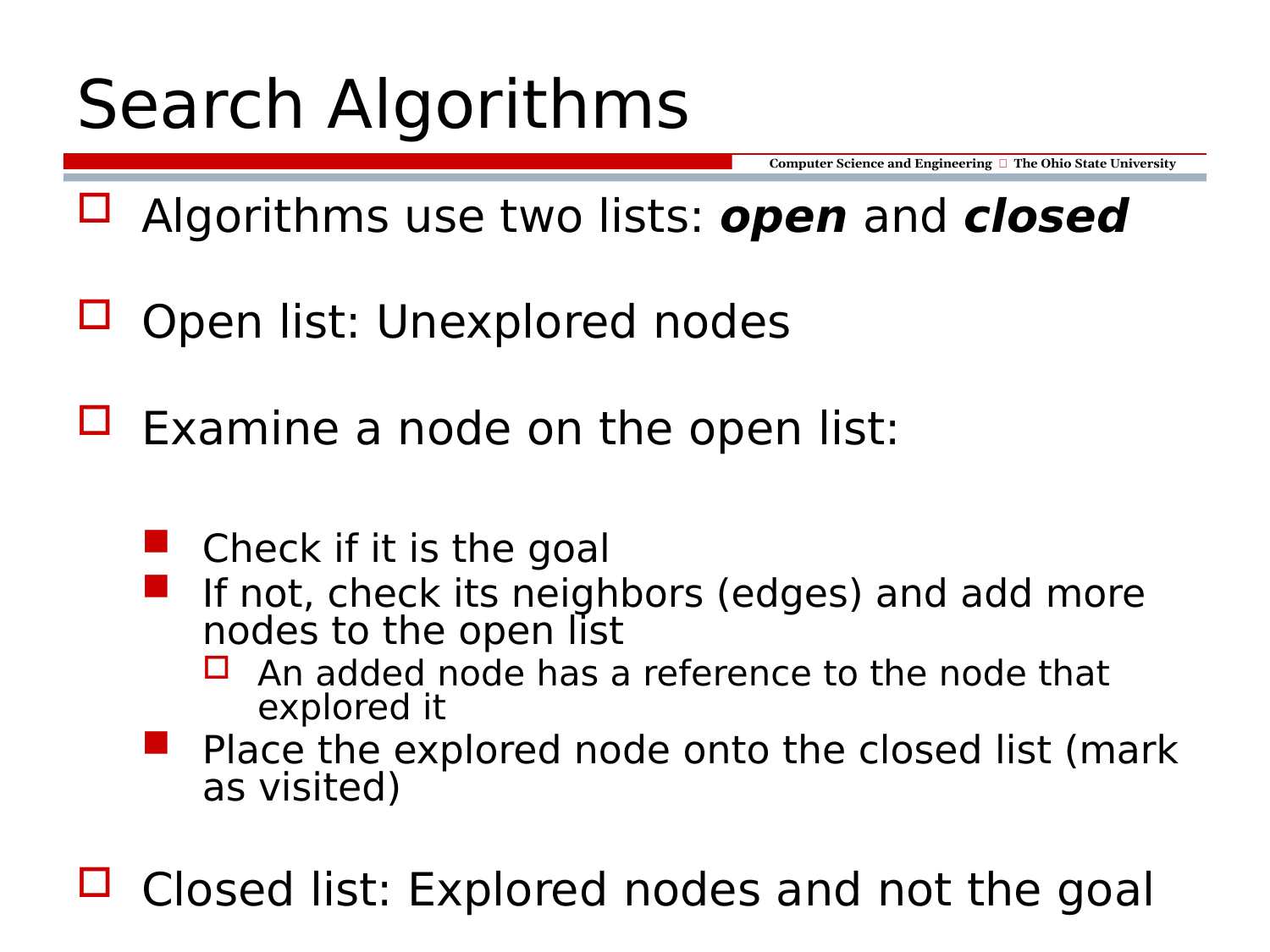

# Search Algorithms
Algorithms use two lists: open and closed

Open list: Unexplored nodes

Examine a node on the open list:

Check if it is the goal
If not, check its neighbors (edges) and add more nodes to the open list
An added node has a reference to the node that explored it
Place the explored node onto the closed list (mark as visited)

Closed list: Explored nodes and not the goal